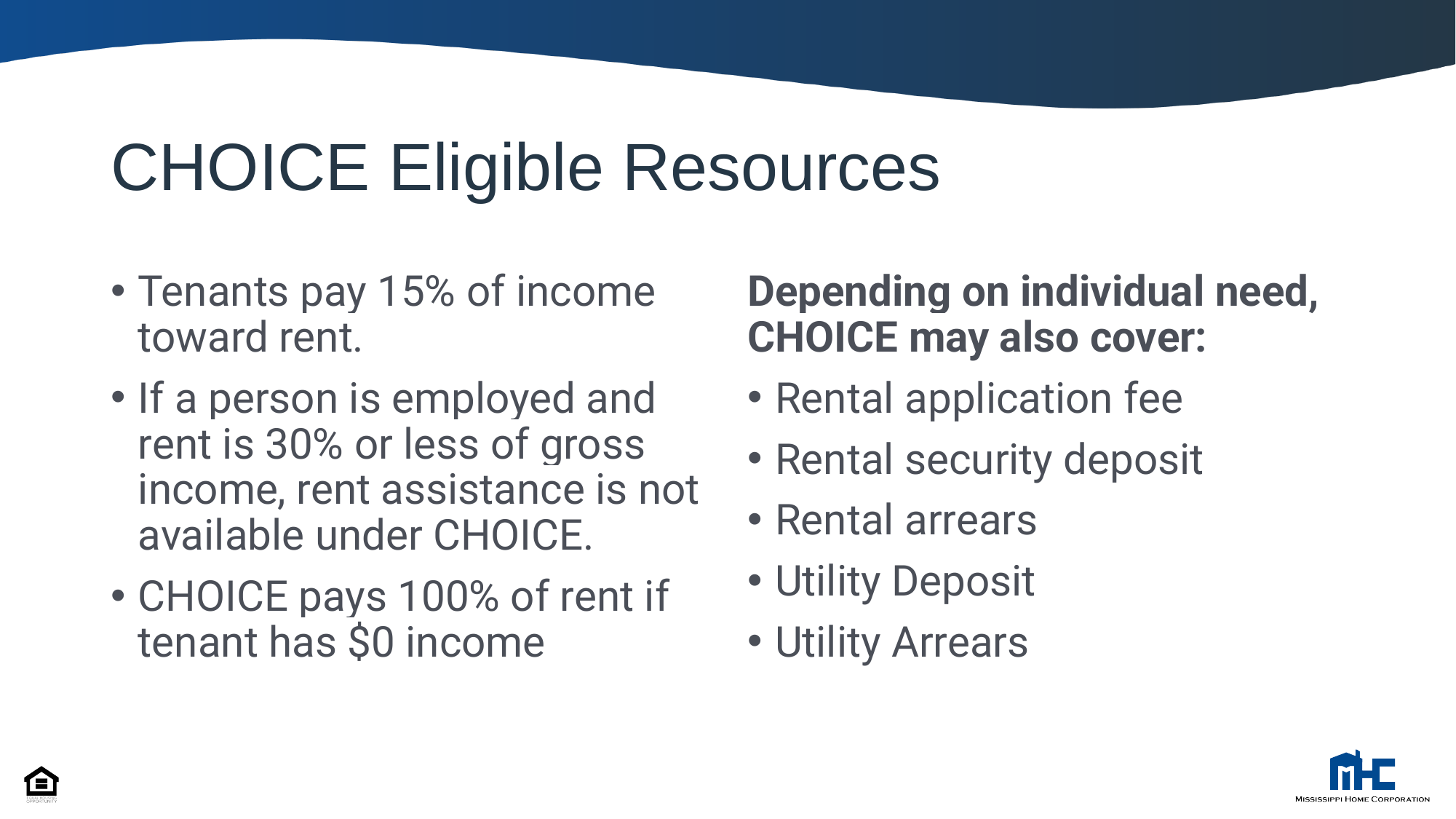

# CHOICE Eligible Resources
Tenants pay 15% of income toward rent.
If a person is employed and rent is 30% or less of gross income, rent assistance is not available under CHOICE.
CHOICE pays 100% of rent if tenant has $0 income

Depending on individual need, CHOICE may also cover:
Rental application fee
Rental security deposit
Rental arrears
Utility Deposit
Utility Arrears